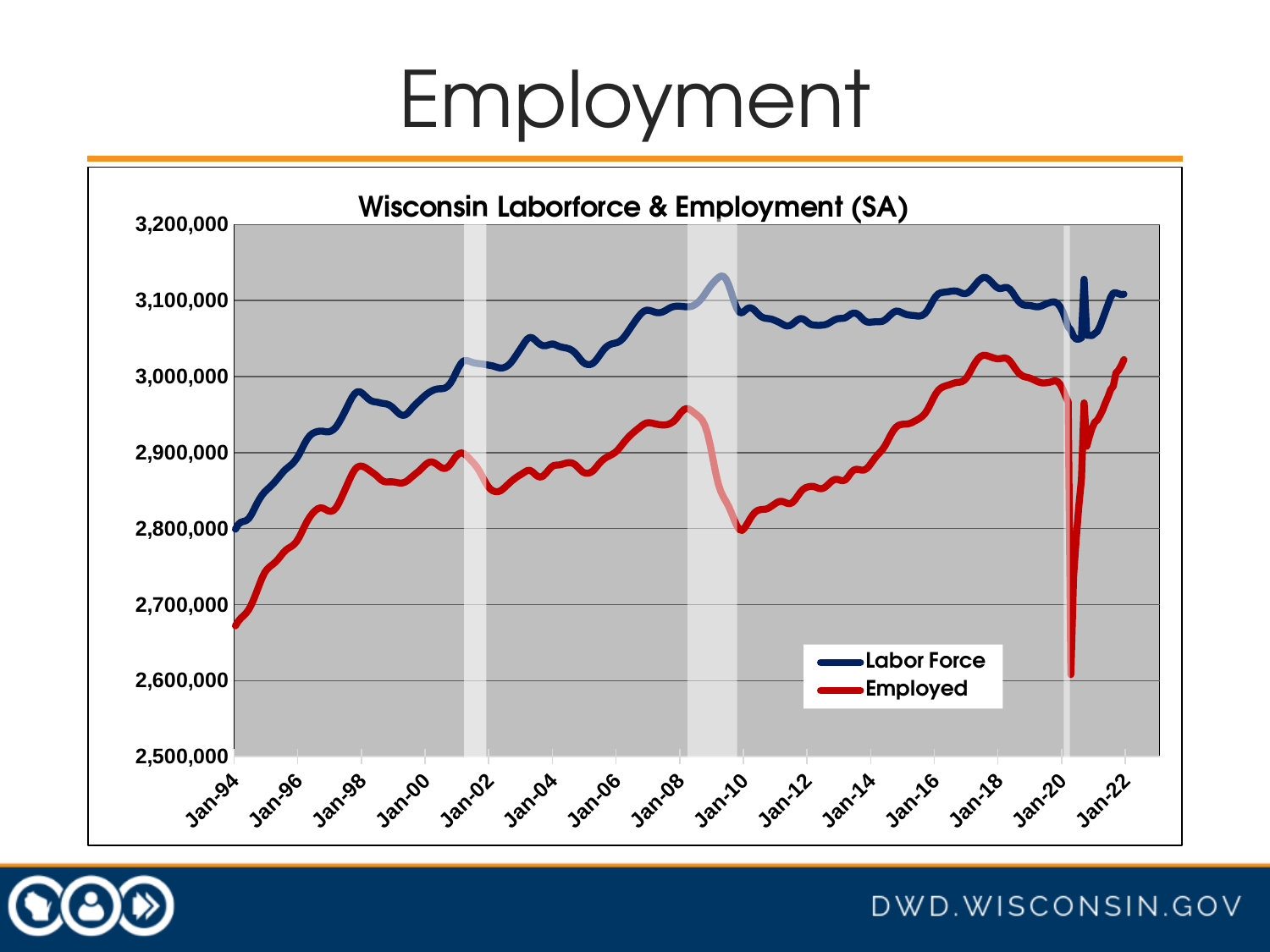

# Employment

### Chart: Wisconsin Laborforce & Employment (SA)

| Category | Labor Force | Employed |
|---|---|---|
| 34335 | 2799236.0 | 2672111.0 |
| 34366 | 2805251.0 | 2677780.0 |
| 34394 | 2808366.0 | 2682031.0 |
| 34425 | 2809434.0 | 2685217.0 |
| 34455 | 2810531.0 | 2688643.0 |
| 34486 | 2813342.0 | 2693450.0 |
| 34516 | 2818474.0 | 2700054.0 |
| 34547 | 2825261.0 | 2708090.0 |
| 34578 | 2832402.0 | 2717023.0 |
| 34608 | 2838660.0 | 2726150.0 |
| 34639 | 2843966.0 | 2734889.0 |
| 34669 | 2848293.0 | 2742045.0 |
| 34700 | 2851664.0 | 2746854.0 |
| 34731 | 2854729.0 | 2750004.0 |
| 34759 | 2858204.0 | 2752753.0 |
| 34790 | 2862084.0 | 2755755.0 |
| 34820 | 2866228.0 | 2759412.0 |
| 34851 | 2870534.0 | 2763740.0 |
| 34881 | 2874650.0 | 2768114.0 |
| 34912 | 2878170.0 | 2771807.0 |
| 34943 | 2881043.0 | 2774311.0 |
| 34973 | 2883900.0 | 2776286.0 |
| 35004 | 2887368.0 | 2778877.0 |
| 35034 | 2891898.0 | 2782820.0 |
| 35065 | 2897709.0 | 2788465.0 |
| 35096 | 2904562.0 | 2795457.0 |
| 35125 | 2911552.0 | 2802838.0 |
| 35156 | 2917583.0 | 2809600.0 |
| 35186 | 2922075.0 | 2815259.0 |
| 35217 | 2924967.0 | 2819766.0 |
| 35247 | 2926717.0 | 2823380.0 |
| 35278 | 2927826.0 | 2826042.0 |
| 35309 | 2928299.0 | 2827328.0 |
| 35339 | 2928057.0 | 2826887.0 |
| 35370 | 2927495.0 | 2825083.0 |
| 35400 | 2927299.0 | 2823237.0 |
| 35431 | 2928223.0 | 2822608.0 |
| 35462 | 2930448.0 | 2823931.0 |
| 35490 | 2934064.0 | 2827691.0 |
| 35521 | 2939364.0 | 2833844.0 |
| 35551 | 2945606.0 | 2841183.0 |
| 35582 | 2952171.0 | 2848818.0 |
| 35612 | 2959233.0 | 2856765.0 |
| 35643 | 2966453.0 | 2864663.0 |
| 35674 | 2972840.0 | 2871851.0 |
| 35704 | 2977652.0 | 2877487.0 |
| 35735 | 2980073.0 | 2880962.0 |
| 35765 | 2979934.0 | 2882349.0 |
| 35796 | 2977562.0 | 2881877.0 |
| 35827 | 2974202.0 | 2880232.0 |
| 35855 | 2970936.0 | 2877909.0 |
| 35886 | 2968396.0 | 2875367.0 |
| 35916 | 2967088.0 | 2872940.0 |
| 35947 | 2966613.0 | 2870282.0 |
| 35977 | 2965905.0 | 2866954.0 |
| 36008 | 2965044.0 | 2863841.0 |
| 36039 | 2964536.0 | 2861874.0 |
| 36069 | 2963996.0 | 2861309.0 |
| 36100 | 2962609.0 | 2861529.0 |
| 36130 | 2960141.0 | 2861555.0 |
| 36161 | 2956895.0 | 2861202.0 |
| 36192 | 2953342.0 | 2860504.0 |
| 36220 | 2950389.0 | 2859948.0 |
| 36251 | 2949008.0 | 2860114.0 |
| 36281 | 2949497.0 | 2861261.0 |
| 36312 | 2952013.0 | 2863548.0 |
| 36342 | 2955960.0 | 2866529.0 |
| 36373 | 2960130.0 | 2869519.0 |
| 36404 | 2963806.0 | 2872367.0 |
| 36434 | 2967059.0 | 2875169.0 |
| 36465 | 2970383.0 | 2878425.0 |
| 36495 | 2973678.0 | 2882035.0 |
| 36526 | 2976661.0 | 2885231.0 |
| 36557 | 2979133.0 | 2887250.0 |
| 36586 | 2981108.0 | 2887713.0 |
| 36617 | 2982659.0 | 2886607.0 |
| 36647 | 2983667.0 | 2884394.0 |
| 36678 | 2983956.0 | 2881710.0 |
| 36708 | 2984042.0 | 2879561.0 |
| 36739 | 2984888.0 | 2879078.0 |
| 36770 | 2987106.0 | 2880752.0 |
| 36800 | 2991135.0 | 2884542.0 |
| 36831 | 2996986.0 | 2889490.0 |
| 36861 | 3004094.0 | 2894396.0 |
| 36892 | 3011189.0 | 2898040.0 |
| 36923 | 3016984.0 | 2899630.0 |
| 36951 | 3020474.0 | 2898934.0 |
| 36982 | 3021235.0 | 2896277.0 |
| 37012 | 3020351.0 | 2892795.0 |
| 37043 | 3018999.0 | 2889072.0 |
| 37073 | 3018019.0 | 2885334.0 |
| 37104 | 3017389.0 | 2880946.0 |
| 37135 | 3016955.0 | 2875462.0 |
| 37165 | 3016564.0 | 2869184.0 |
| 37196 | 3015925.0 | 2862532.0 |
| 37226 | 3015244.0 | 2856597.0 |
| 37257 | 3014685.0 | 2852321.0 |
| 37288 | 3014014.0 | 2849862.0 |
| 37316 | 3012899.0 | 2848653.0 |
| 37347 | 3011789.0 | 2848650.0 |
| 37377 | 3011225.0 | 2849894.0 |
| 37408 | 3011622.0 | 2852461.0 |
| 37438 | 3012919.0 | 2855666.0 |
| 37469 | 3015304.0 | 2858986.0 |
| 37500 | 3018972.0 | 2862220.0 |
| 37530 | 3023489.0 | 2865025.0 |
| 37561 | 3028698.0 | 2867607.0 |
| 37591 | 3033987.0 | 2869859.0 |
| 37622 | 3039340.0 | 2871983.0 |
| 37653 | 3044768.0 | 2874343.0 |
| 37681 | 3049303.0 | 2876330.0 |
| 37712 | 3051560.0 | 2876683.0 |
| 37742 | 3050805.0 | 2874680.0 |
| 37773 | 3048023.0 | 2871404.0 |
| 37803 | 3044763.0 | 2868700.0 |
| 37834 | 3042098.0 | 2867777.0 |
| 37865 | 3040587.0 | 2869153.0 |
| 37895 | 3040588.0 | 2872503.0 |
| 37926 | 3041626.0 | 2876787.0 |
| 37956 | 3042705.0 | 2880690.0 |
| 37987 | 3042711.0 | 2882994.0 |
| 38018 | 3041271.0 | 2883526.0 |
| 38047 | 3039707.0 | 2883699.0 |
| 38078 | 3038689.0 | 2884436.0 |
| 38108 | 3038020.0 | 2885519.0 |
| 38139 | 3037358.0 | 2886459.0 |
| 38169 | 3036243.0 | 2886811.0 |
| 38200 | 3034311.0 | 2886205.0 |
| 38231 | 3031344.0 | 2884270.0 |
| 38261 | 3027357.0 | 2881043.0 |
| 38292 | 3022811.0 | 2877339.0 |
| 38322 | 3018970.0 | 2874349.0 |
| 38353 | 3016579.0 | 2872890.0 |
| 38384 | 3015702.0 | 2872864.0 |
| 38412 | 3016078.0 | 2873999.0 |
| 38443 | 3017984.0 | 2876475.0 |
| 38473 | 3021665.0 | 2880445.0 |
| 38504 | 3026367.0 | 2884933.0 |
| 38534 | 3031393.0 | 2888786.0 |
| 38565 | 3036040.0 | 2891742.0 |
| 38596 | 3039521.0 | 2893934.0 |
| 38626 | 3041767.0 | 2895781.0 |
| 38657 | 3043147.0 | 2897652.0 |
| 38687 | 3043904.0 | 2899804.0 |
| 38718 | 3044830.0 | 2902831.0 |
| 38749 | 3046724.0 | 2906854.0 |
| 38777 | 3049844.0 | 2911405.0 |
| 38808 | 3054068.0 | 2915742.0 |
| 38838 | 3059089.0 | 2919686.0 |
| 38869 | 3064326.0 | 2923138.0 |
| 38899 | 3069428.0 | 2926323.0 |
| 38930 | 3074307.0 | 2929287.0 |
| 38961 | 3078965.0 | 2932001.0 |
| 38991 | 3083012.0 | 2934814.0 |
| 39022 | 3085923.0 | 2937397.0 |
| 39052 | 3087289.0 | 2939043.0 |
| 39083 | 3087107.0 | 2939387.0 |
| 39114 | 3086120.0 | 2938906.0 |
| 39142 | 3084887.0 | 2938058.0 |
| 39173 | 3084013.0 | 2937255.0 |
| 39203 | 3084018.0 | 2936652.0 |
| 39234 | 3084946.0 | 2936311.0 |
| 39264 | 3086615.0 | 2936378.0 |
| 39295 | 3088677.0 | 2936986.0 |
| 39326 | 3090646.0 | 2938383.0 |
| 39356 | 3091929.0 | 2940541.0 |
| 39387 | 3092492.0 | 2943825.0 |
| 39417 | 3092618.0 | 2948303.0 |
| 39448 | 3092444.0 | 2952857.0 |
| 39479 | 3092050.0 | 2956324.0 |
| 39508 | 3091763.0 | 2957863.0 |
| 39539 | 3091788.0 | 2957241.0 |
| 39569 | 3092342.0 | 2955027.0 |
| 39600 | 3093969.0 | 2952277.0 |
| 39630 | 3096523.0 | 2949524.0 |
| 39661 | 3099708.0 | 2946571.0 |
| 39692 | 3103711.0 | 2942506.0 |
| 39722 | 3108572.0 | 2935774.0 |
| 39753 | 3113762.0 | 2924909.0 |
| 39783 | 3118667.0 | 2909875.0 |
| 39814 | 3122945.0 | 2892187.0 |
| 39845 | 3126622.0 | 2874456.0 |
| 39873 | 3129930.0 | 2859606.0 |
| 39904 | 3132217.0 | 2848985.0 |
| 39934 | 3131940.0 | 2841498.0 |
| 39965 | 3128053.0 | 2835423.0 |
| 39995 | 3120387.0 | 2828900.0 |
| 40026 | 3110072.0 | 2820936.0 |
| 40057 | 3099185.0 | 2812227.0 |
| 40087 | 3089933.0 | 2804121.0 |
| 40118 | 3084461.0 | 2798737.0 |
| 40148 | 3083749.0 | 2797682.0 |
| 40179 | 3086454.0 | 2800945.0 |
| 40210 | 3089495.0 | 2806625.0 |
| 40238 | 3090610.0 | 2812648.0 |
| 40269 | 3089354.0 | 2817875.0 |
| 40299 | 3086350.0 | 2821846.0 |
| 40330 | 3082609.0 | 2824115.0 |
| 40360 | 3079417.0 | 2824935.0 |
| 40391 | 3077502.0 | 2825260.0 |
| 40422 | 3076543.0 | 2825612.0 |
| 40452 | 3076209.0 | 2826902.0 |
| 40483 | 3075716.0 | 2829157.0 |
| 40513 | 3074471.0 | 2831638.0 |
| 40544 | 3072930.0 | 2834013.0 |
| 40575 | 3071357.0 | 2835627.0 |
| 40603 | 3069439.0 | 2835861.0 |
| 40634 | 3067488.0 | 2834768.0 |
| 40664 | 3066514.0 | 2833324.0 |
| 40695 | 3067022.0 | 2832807.0 |
| 40725 | 3069100.0 | 2834342.0 |
| 40756 | 3072085.0 | 2838003.0 |
| 40787 | 3074803.0 | 2842921.0 |
| 40817 | 3076325.0 | 2847838.0 |
| 40848 | 3075869.0 | 2851587.0 |
| 40878 | 3073596.0 | 2853852.0 |
| 40909 | 3070628.0 | 2854971.0 |
| 40940 | 3068522.0 | 2855567.0 |
| 40969 | 3067746.0 | 2855416.0 |
| 41000 | 3067471.0 | 2854173.0 |
| 41030 | 3067402.0 | 2852787.0 |
| 41061 | 3067586.0 | 2852421.0 |
| 41091 | 3068026.0 | 2853712.0 |
| 41122 | 3068963.0 | 2856403.0 |
| 41153 | 3070787.0 | 2859838.0 |
| 41183 | 3072854.0 | 2862941.0 |
| 41214 | 3074792.0 | 2864732.0 |
| 41244 | 3076106.0 | 2864807.0 |
| 41275 | 3076445.0 | 2863647.0 |
| 41306 | 3076554.0 | 2862894.0 |
| 41334 | 3077411.0 | 2864201.0 |
| 41365 | 3079639.0 | 2868180.0 |
| 41395 | 3082194.0 | 2873099.0 |
| 41426 | 3083584.0 | 2876730.0 |
| 41456 | 3083217.0 | 2878077.0 |
| 41487 | 3080977.0 | 2877730.0 |
| 41518 | 3077408.0 | 2877039.0 |
| 41548 | 3073994.0 | 2877113.0 |
| 41579 | 3071951.0 | 2878978.0 |
| 41609 | 3071403.0 | 2882705.0 |
| 41640 | 3071739.0 | 2887465.0 |
| 41671 | 3072006.0 | 2892285.0 |
| 41699 | 3072114.0 | 2896598.0 |
| 41730 | 3072178.0 | 2900257.0 |
| 41760 | 3072776.0 | 2904115.0 |
| 41791 | 3074787.0 | 2909425.0 |
| 41821 | 3077724.0 | 2915883.0 |
| 41852 | 3081114.0 | 2922633.0 |
| 41883 | 3084262.0 | 2928668.0 |
| 41913 | 3086117.0 | 2933222.0 |
| 41944 | 3085929.0 | 2935868.0 |
| 41974 | 3084481.0 | 2937011.0 |
| 42005 | 3082864.0 | 2937399.0 |
| 42036 | 3081614.0 | 2937529.0 |
| 42064 | 3080867.0 | 2938085.0 |
| 42095 | 3080496.0 | 2939372.0 |
| 42125 | 3080195.0 | 2941178.0 |
| 42156 | 3079718.0 | 2943053.0 |
| 42186 | 3079639.0 | 2945129.0 |
| 42217 | 3080585.0 | 2947761.0 |
| 42248 | 3082966.0 | 2951433.0 |
| 42278 | 3087350.0 | 2956772.0 |
| 42309 | 3093448.0 | 2963483.0 |
| 42339 | 3099913.0 | 2970598.0 |
| 42370 | 3105263.0 | 2977051.0 |
| 42401 | 3108750.0 | 2981909.0 |
| 42430 | 3110352.0 | 2984977.0 |
| 42461 | 3110891.0 | 2986761.0 |
| 42491 | 3111252.0 | 2987959.0 |
| 42522 | 3111805.0 | 2989047.0 |
| 42552 | 3112393.0 | 2990301.0 |
| 42583 | 3112627.0 | 2991530.0 |
| 42614 | 3112289.0 | 2992319.0 |
| 42644 | 3111091.0 | 2992589.0 |
| 42675 | 3109627.0 | 2993340.0 |
| 42705 | 3108972.0 | 2995667.0 |
| 42736 | 3109927.0 | 2999980.0 |
| 42767 | 3112689.0 | 3006097.0 |
| 42795 | 3116581.0 | 3012701.0 |
| 42826 | 3120906.0 | 3018674.0 |
| 42856 | 3125083.0 | 3023465.0 |
| 42887 | 3128427.0 | 3026599.0 |
| 42917 | 3130392.0 | 3027959.0 |
| 42948 | 3130281.0 | 3027790.0 |
| 42979 | 3128052.0 | 3026722.0 |
| 43009 | 3124552.0 | 3025510.0 |
| 43040 | 3120718.0 | 3024296.0 |
| 43070 | 3117484.0 | 3023479.0 |
| 43101 | 3115813.0 | 3023388.0 |
| 43132 | 3116020.0 | 3023966.0 |
| 43160 | 3117125.0 | 3024438.0 |
| 43191 | 3117197.0 | 3023573.0 |
| 43221 | 3115023.0 | 3020609.0 |
| 43252 | 3110709.0 | 3015956.0 |
| 43282 | 3105219.0 | 3010677.0 |
| 43313 | 3100243.0 | 3006087.0 |
| 43344 | 3096571.0 | 3002676.0 |
| 43374 | 3094379.0 | 3000471.0 |
| 43405 | 3093703.0 | 2999369.0 |
| 43435 | 3093618.0 | 2998620.0 |
| 43466 | 3093213.0 | 2997422.0 |
| 43497 | 3092376.0 | 2995774.0 |
| 43525 | 3091788.0 | 2994026.0 |
| 43556 | 3091979.0 | 2992614.0 |
| 43586 | 3092979.0 | 2991772.0 |
| 43617 | 3094520.0 | 2991596.0 |
| 43647 | 3096087.0 | 2991888.0 |
| 43678 | 3097266.0 | 2992435.0 |
| 43709 | 3098154.0 | 2993572.0 |
| 43739 | 3098170.0 | 2994445.0 |
| 43770 | 3096036.0 | 2993399.0 |
| 43800 | 3091661.0 | 2989464.0 |
| 43831 | 3084954.0 | 2982788.0 |
| 43862 | 3075655.0 | 2974233.0 |
| 43891 | 3065273.0 | 2966524.0 |
| 43922 | 3061130.0 | 2607992.0 |
| 43952 | 3052908.0 | 2736271.0 |
| 43983 | 3049234.0 | 2786485.0 |
| 44013 | 3049237.0 | 2829923.0 |
| 44044 | 3050916.0 | 2864676.0 |
| 44075 | 3128082.0 | 2965386.0 |
| 44105 | 3054307.0 | 2908317.0 |
| 44136 | 3054158.0 | 2921245.0 |
| 44166 | 3053836.0 | 2932229.0 |
| 44197 | 3056700.0 | 2939800.0 |
| 44228 | 3059400.0 | 2942900.0 |
| 44256 | 3066300.0 | 2948900.0 |
| 44287 | 3075700.0 | 2956000.0 |
| 44317 | 3085300.0 | 2965200.0 |
| 44348 | 3094700.0 | 2973200.0 |
| 44378 | 3104400.0 | 2982800.0 |
| 44409 | 3110000.0 | 2987400.0 |
| 44440 | 3110200.0 | 3004900.0 |
| 44470 | 3109000.0 | 3008400.0 |
| 44501 | 3107800.0 | 3014500.0 |
| 44531 | 3108400.0 | 3022200.0 |
| 44562 | None | None |
| 44593 | None | None |
| 44621 | None | None |
| 44652 | None | None |
| 44682 | None | None |
| 44713 | None | None |
| 44743 | None | None |
| 44774 | None | None |
| 44805 | None | None |
| 44835 | None | None |
| 44866 | None | None |
| 44896 | None | None |
| 44927 | None | None |